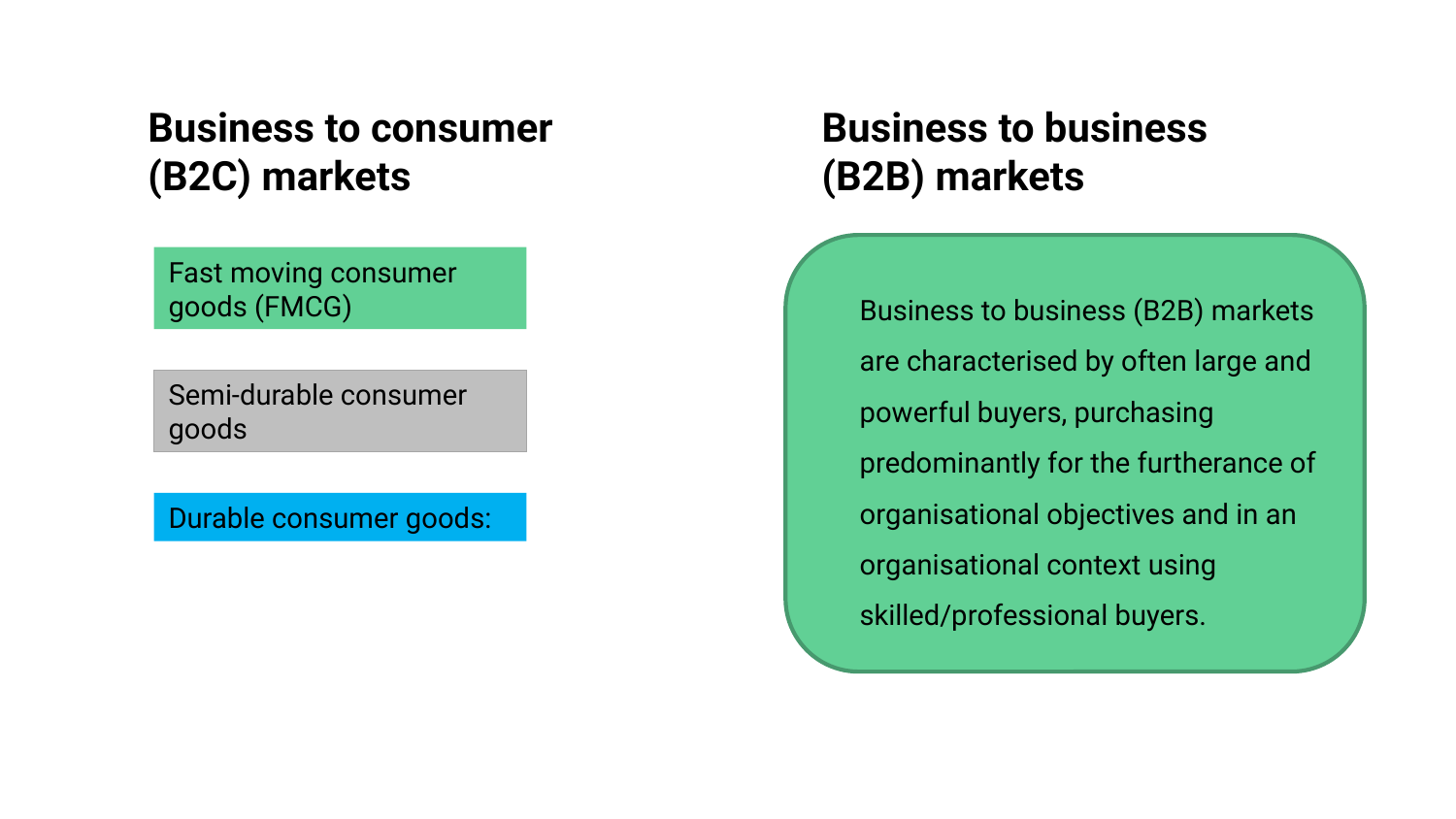

Business to consumer (B2C) markets
Business to business (B2B) markets
Business to business (B2B) markets are characterised by often large and powerful buyers, purchasing predominantly for the furtherance of organisational objectives and in an organisational context using skilled/professional buyers.
Fast moving consumer goods (FMCG)
Semi-durable consumer goods
Durable consumer goods: